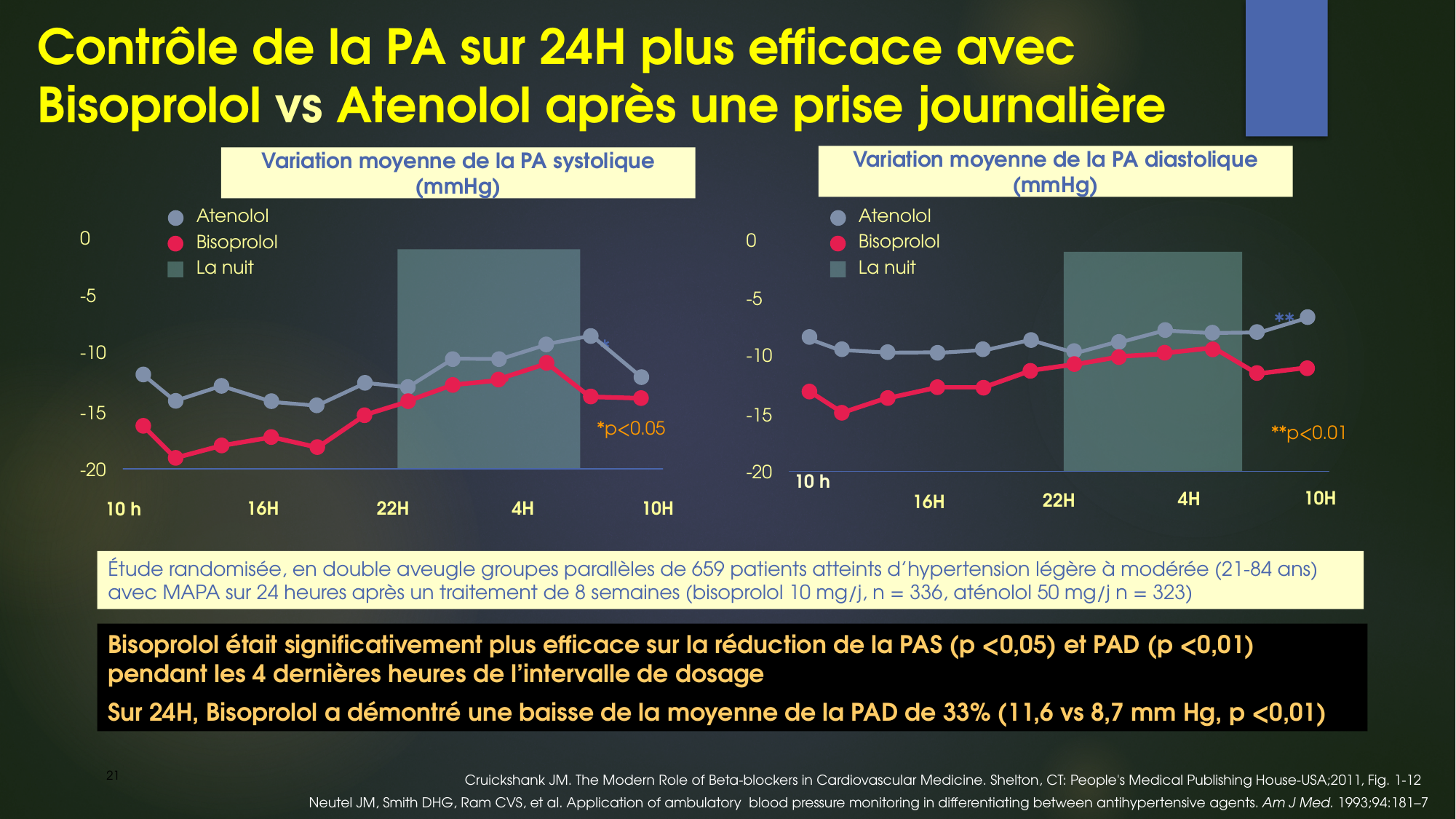

Contrôle de la PA sur 24H plus efficace avec Bisoprolol vs Atenolol après une prise journalière
Variation moyenne de la PA diastolique (mmHg)
Variation moyenne de la PA systolique (mmHg)
Atenolol
Bisoprolol
La nuit
Atenolol
Bisoprolol
La nuit

0
-5
-10
-15
-20

22H
4H
10H
16H
10 h
0
-5
-10
-15
-20

10H
4H
22H
16H

**
*
**p<0.01
*p<0.05
10 h
Étude randomisée, en double aveugle groupes parallèles de 659 patients atteints d’hypertension légère à modérée (21-84 ans) avec MAPA sur 24 heures après un traitement de 8 semaines (bisoprolol 10 mg/j, n = 336, aténolol 50 mg/j n = 323)
Bisoprolol était significativement plus efficace sur la réduction de la PAS (p <0,05) et PAD (p <0,01) pendant les 4 dernières heures de l’intervalle de dosage
Sur 24H, Bisoprolol a démontré une baisse de la moyenne de la PAD de 33% (11,6 vs 8,7 mm Hg, p <0,01)
21
Cruickshank JM. The Modern Role of Beta-blockers in Cardiovascular Medicine. Shelton, CT: People's Medical Publishing House-USA;2011, Fig. 1-12
Neutel JM, Smith DHG, Ram CVS, et al. Application of ambulatory  blood pressure monitoring in differentiating between antihypertensive agents. Am J Med. 1993;94:181–7